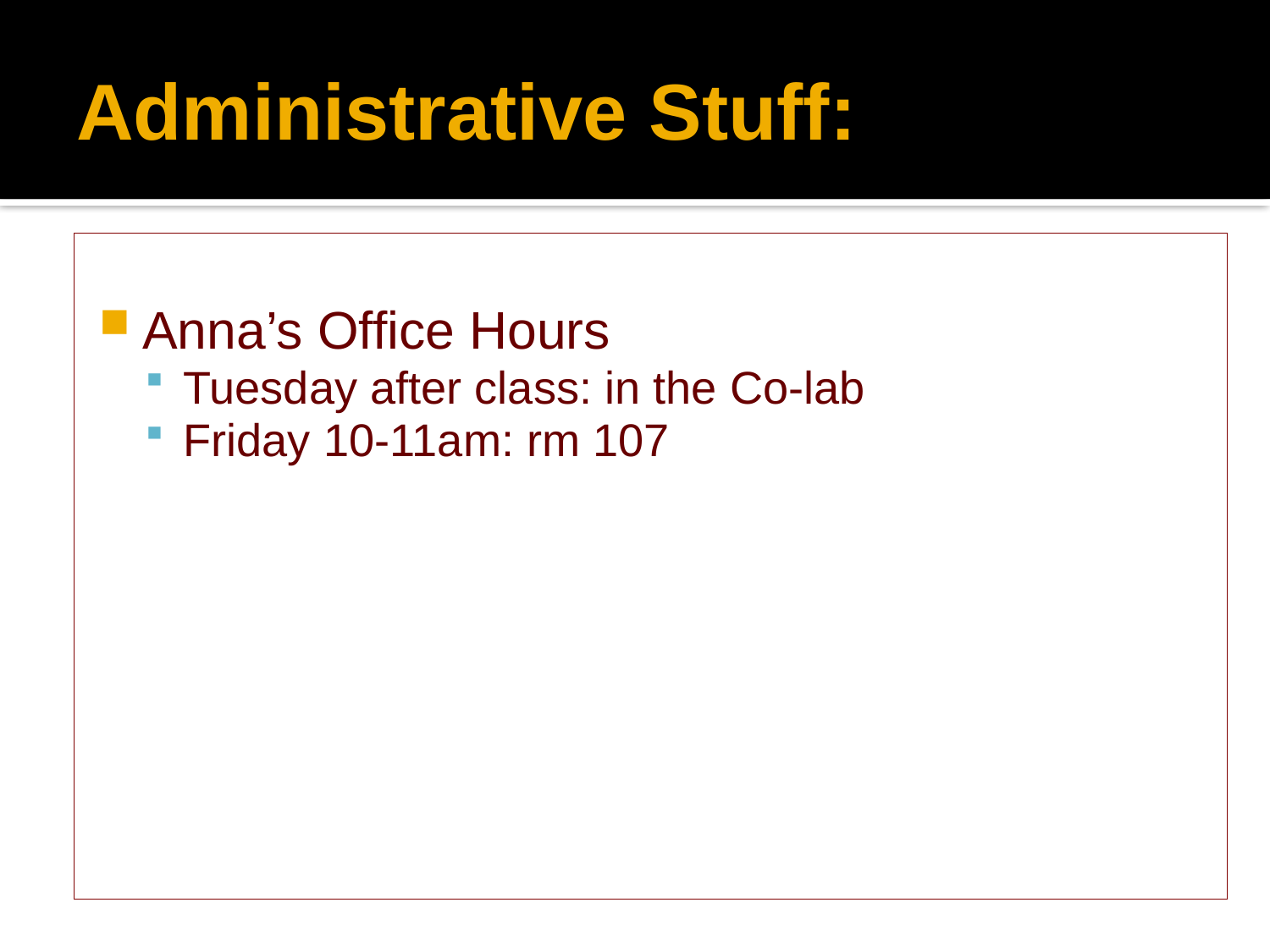

# Administrative Stuff:

Anna’s Office Hours
Tuesday after class: in the Co-lab
Friday 10-11am: rm 107